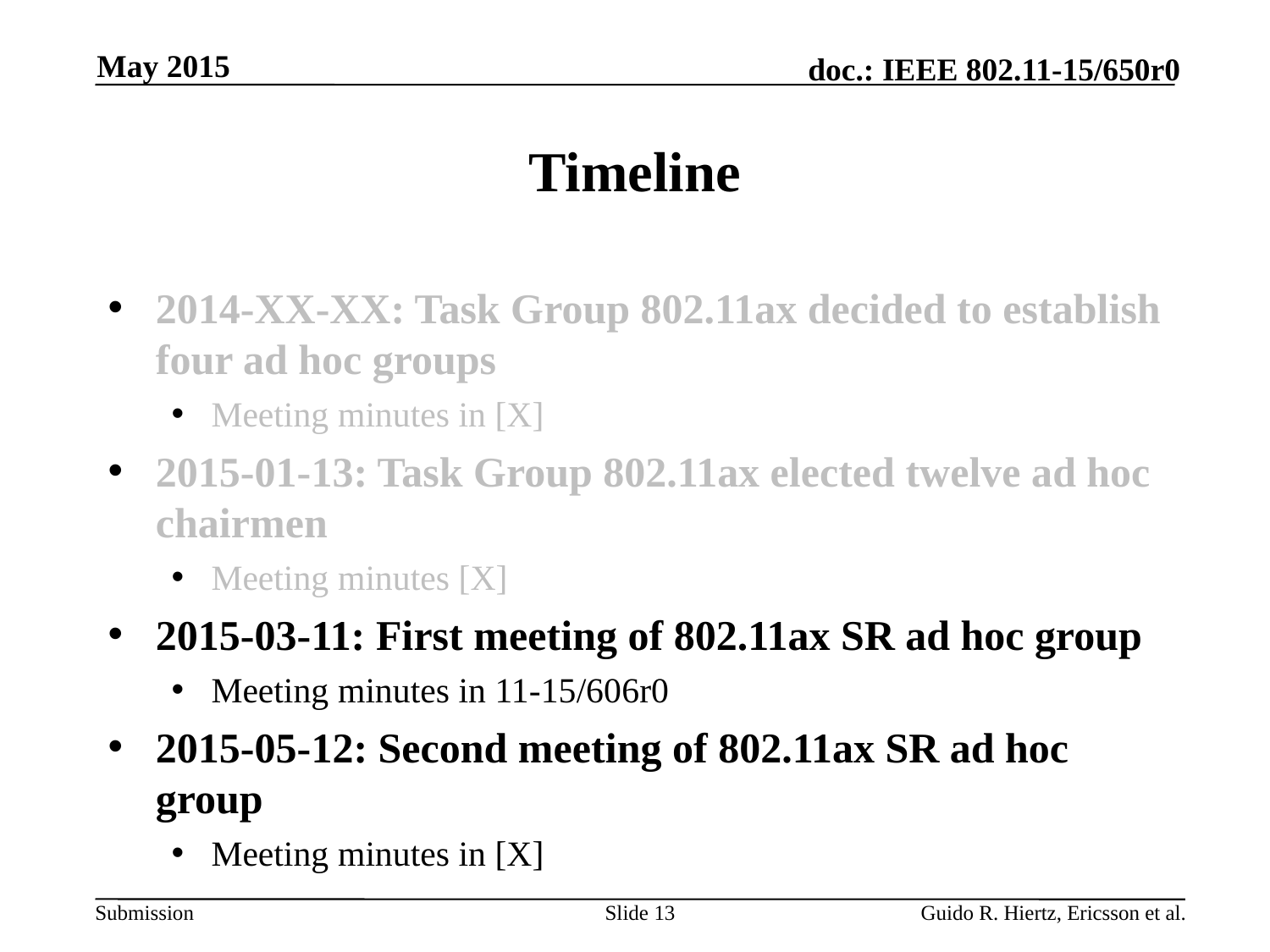

May 2015
# Timeline
2014-XX-XX: Task Group 802.11ax decided to establish four ad hoc groups
Meeting minutes in [X]
2015-01-13: Task Group 802.11ax elected twelve ad hoc chairmen
Meeting minutes [X]
2015-03-11: First meeting of 802.11ax SR ad hoc group
Meeting minutes in 11-15/606r0
2015-05-12: Second meeting of 802.11ax SR ad hoc group
Meeting minutes in [X]

Slide 13
Guido R. Hiertz, Ericsson et al.